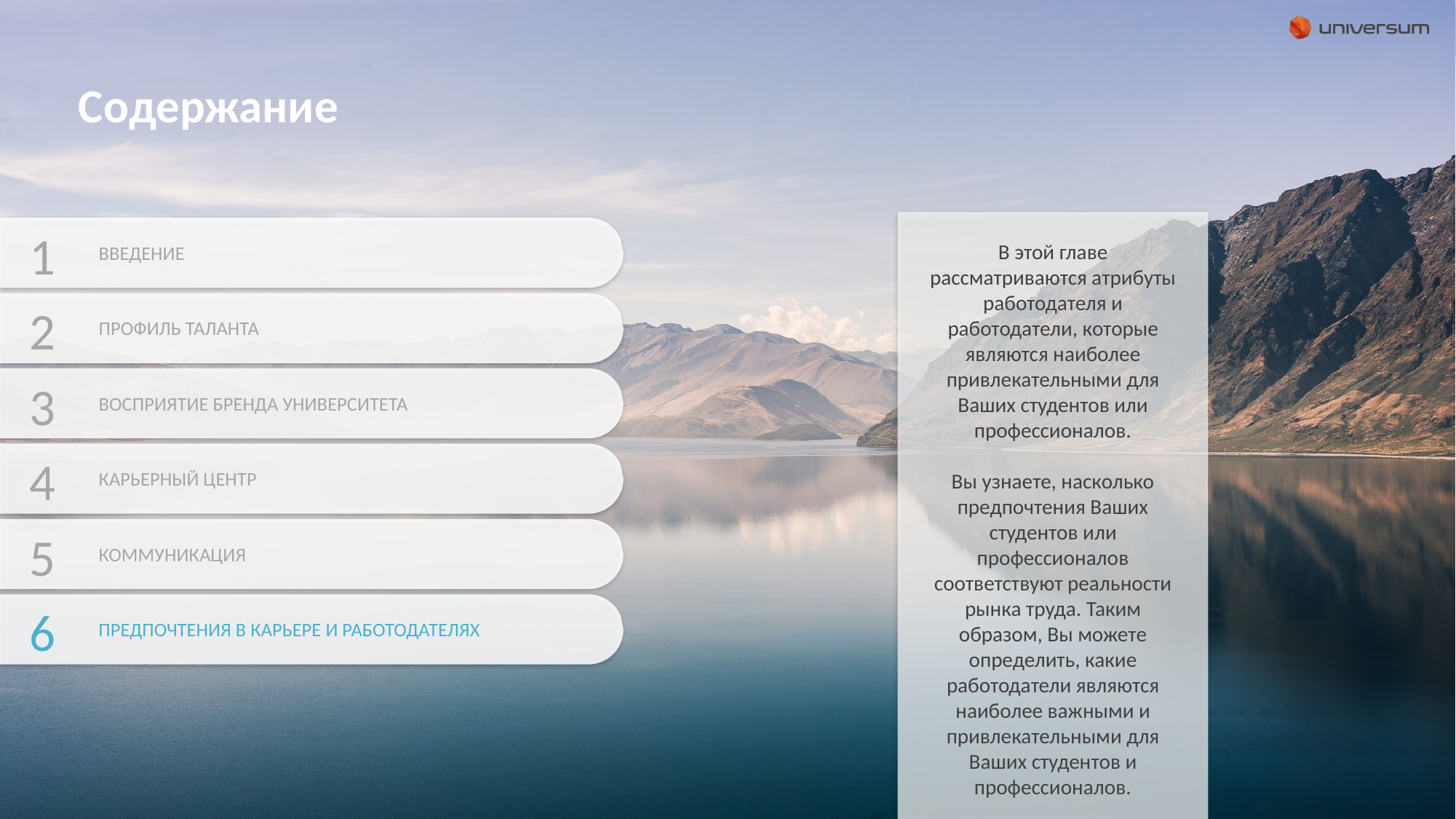

# Содержание

1
ВВЕДЕНИЕ

2
ПРОФИЛЬ ТАЛАНТА

3
ВОСПРИЯТИЕ БРЕНДА УНИВЕРСИТЕТА

4
КАРЬЕРНЫЙ ЦЕНТР

5
КОММУНИКАЦИЯ
В этой главе рассматриваются атрибуты работодателя и работодатели, которые являются наиболее привлекательными для Ваших студентов или профессионалов.

Вы узнаете, насколько предпочтения Ваших студентов или профессионалов соответствуют реальности рынка труда. Таким образом, Вы можете определить, какие работодатели являются наиболее важными и привлекательными для Ваших студентов и профессионалов.

6
ПРЕДПОЧТЕНИЯ В КАРЬЕРЕ И РАБОТОДАТЕЛЯХ